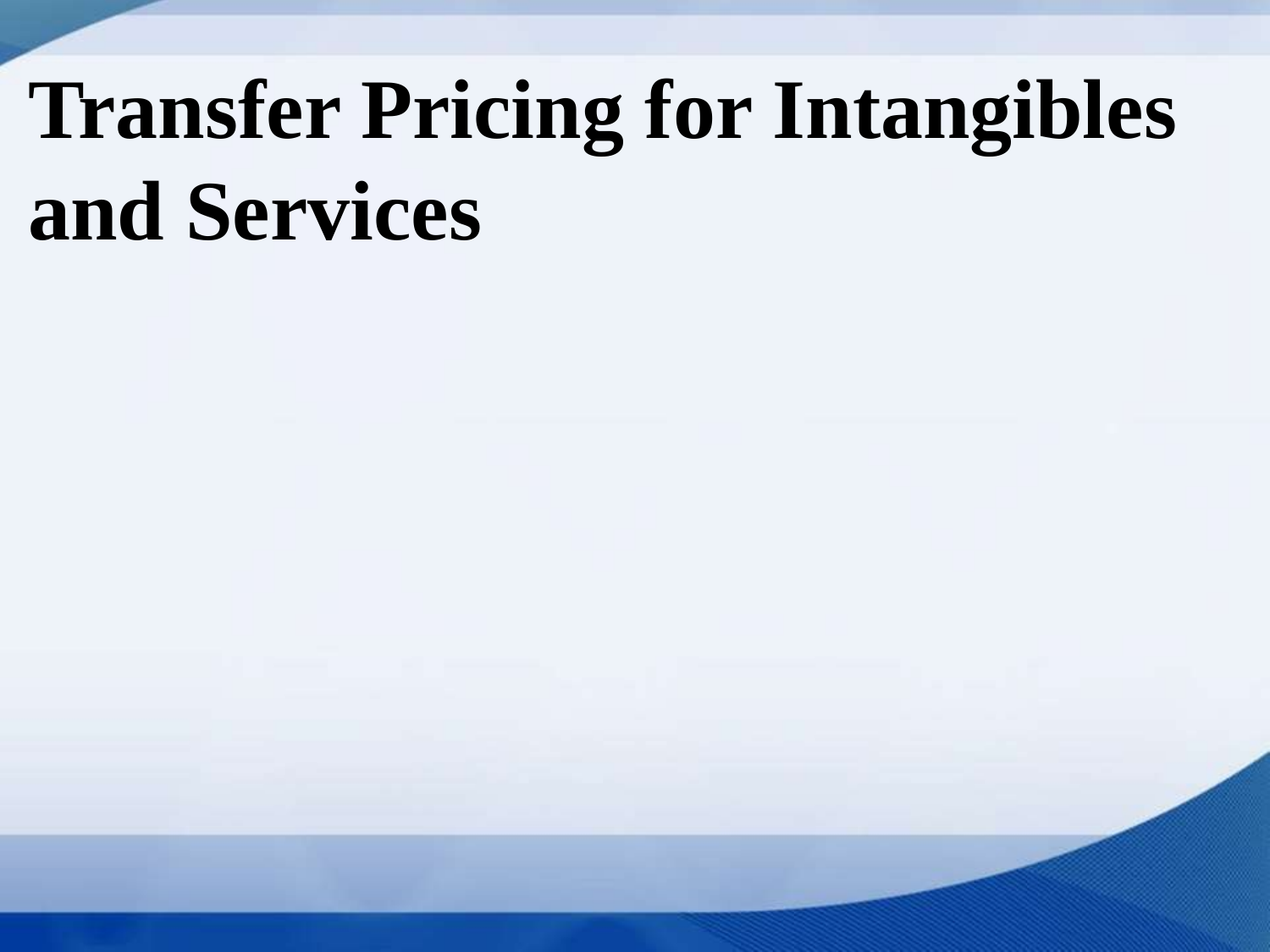

# Transfer Pricing for Intangibles and Services